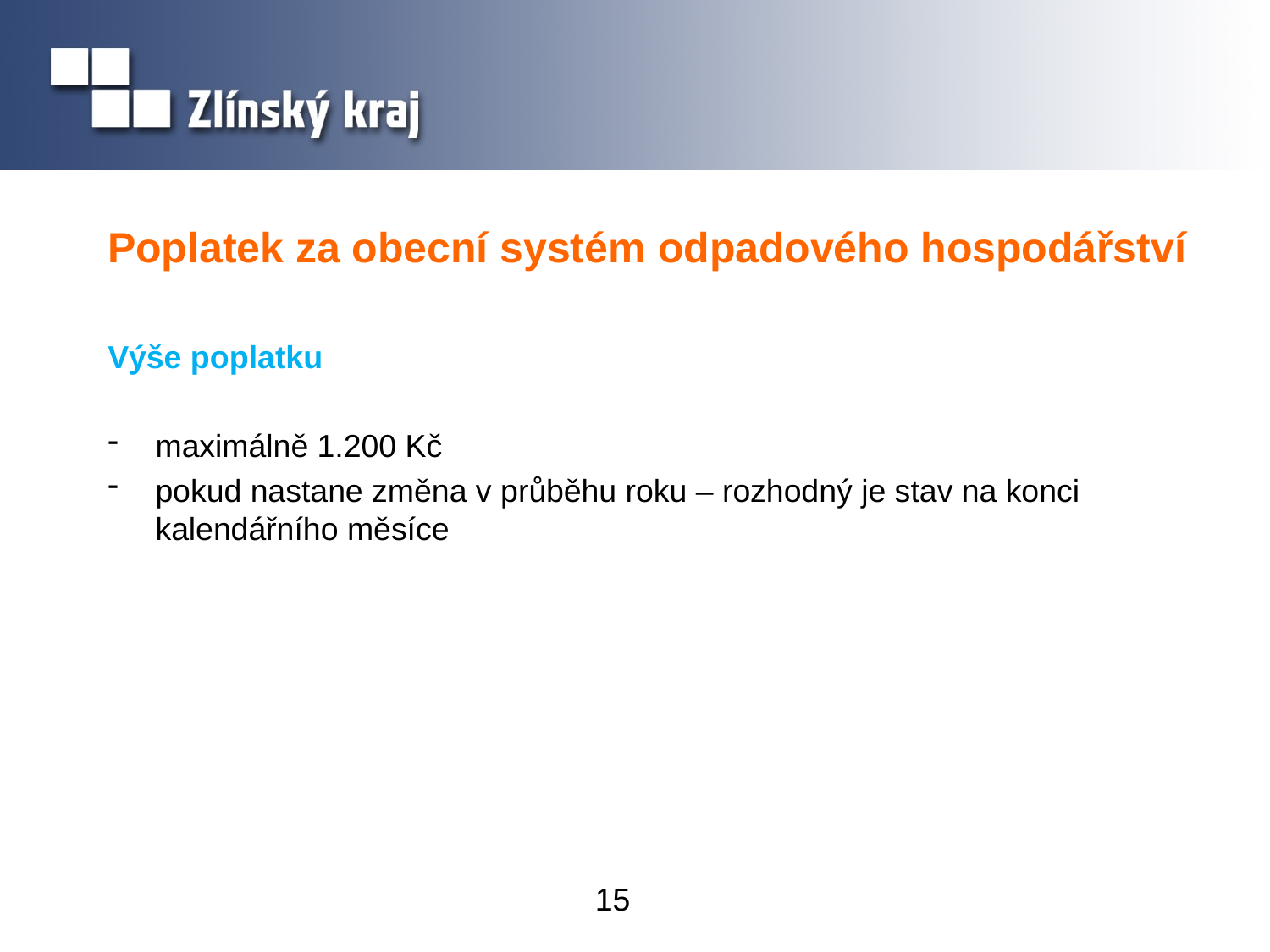

# Poplatek za obecní systém odpadového hospodářství

Výše poplatku

maximálně 1.200 Kč
pokud nastane změna v průběhu roku – rozhodný je stav na konci kalendářního měsíce